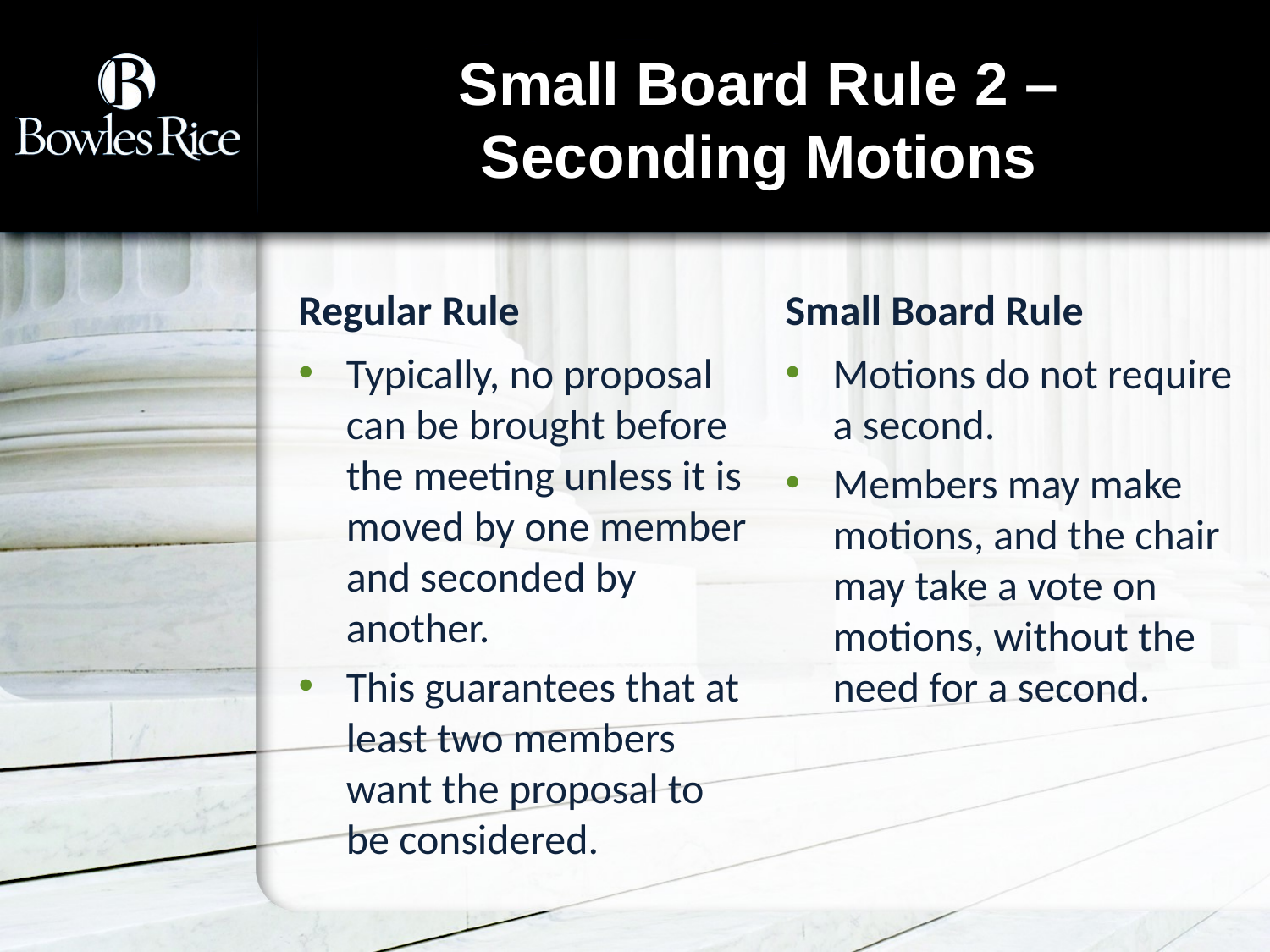

# Small Board Rule 2 – Seconding Motions
Regular Rule
Small Board Rule
Typically, no proposal can be brought before the meeting unless it is moved by one member and seconded by another.
This guarantees that at least two members want the proposal to be considered.
Motions do not require a second.
Members may make motions, and the chair may take a vote on motions, without the need for a second.